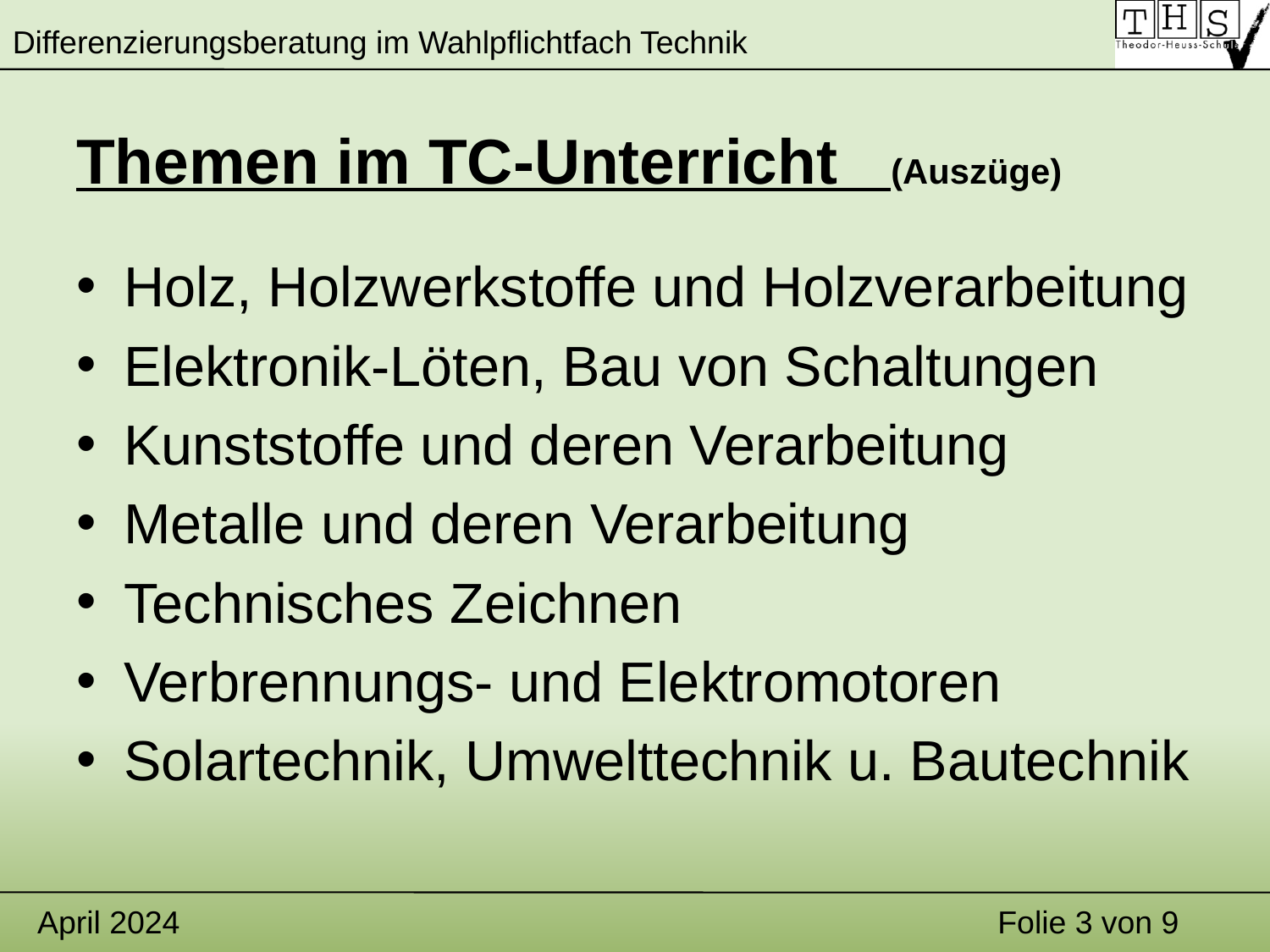

Themen im TC-Unterricht   (Auszüge)
Holz, Holzwerkstoffe und Holzverarbeitung
Elektronik-Löten, Bau von Schaltungen
Kunststoffe und deren Verarbeitung
Metalle und deren Verarbeitung
Technisches Zeichnen
Verbrennungs- und Elektromotoren
Solartechnik, Umwelttechnik u. Bautechnik